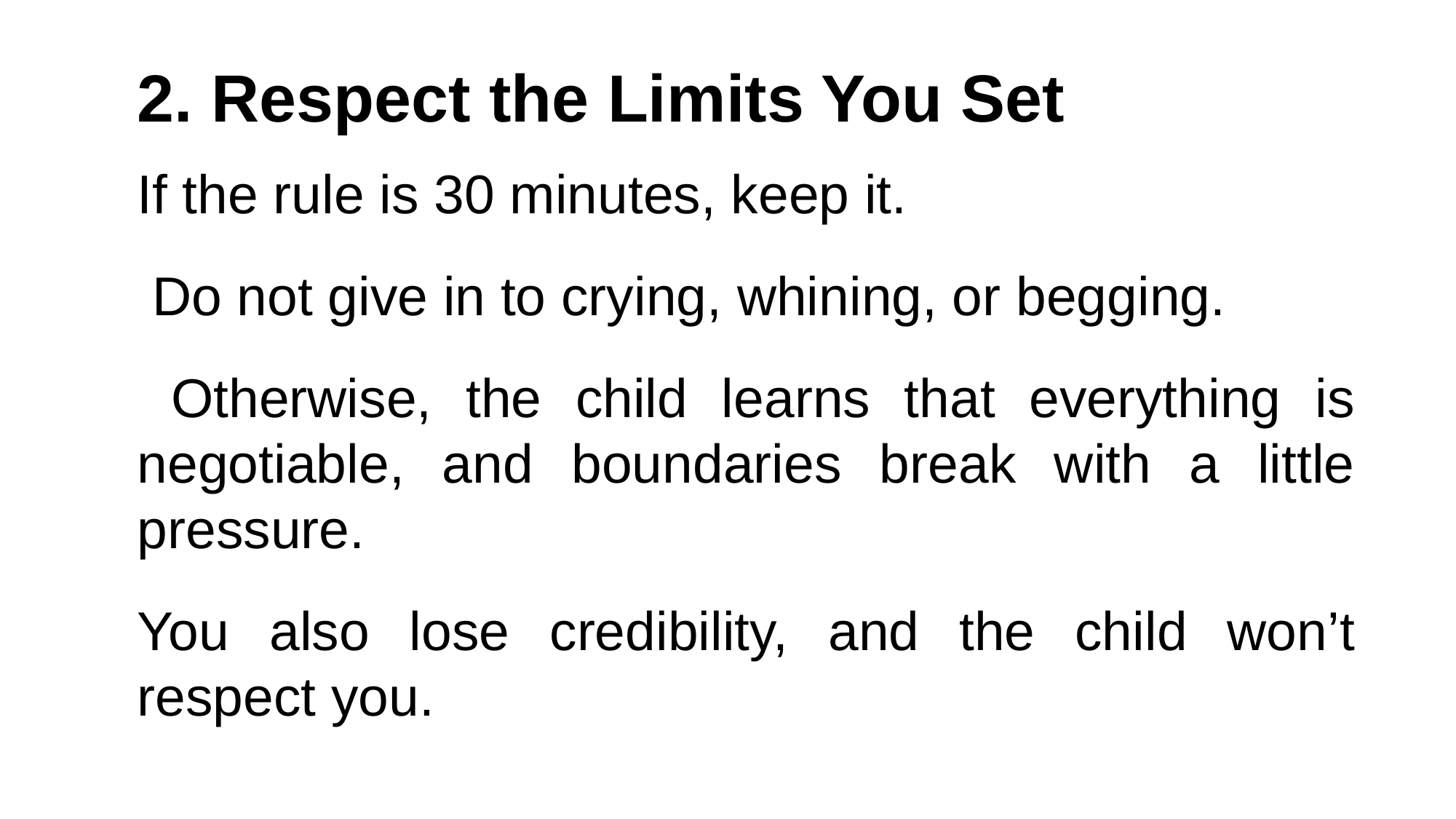

2. Respect the Limits You Set
If the rule is 30 minutes, keep it.
 Do not give in to crying, whining, or begging.
 Otherwise, the child learns that everything is negotiable, and boundaries break with a little pressure.
You also lose credibility, and the child won’t respect you.